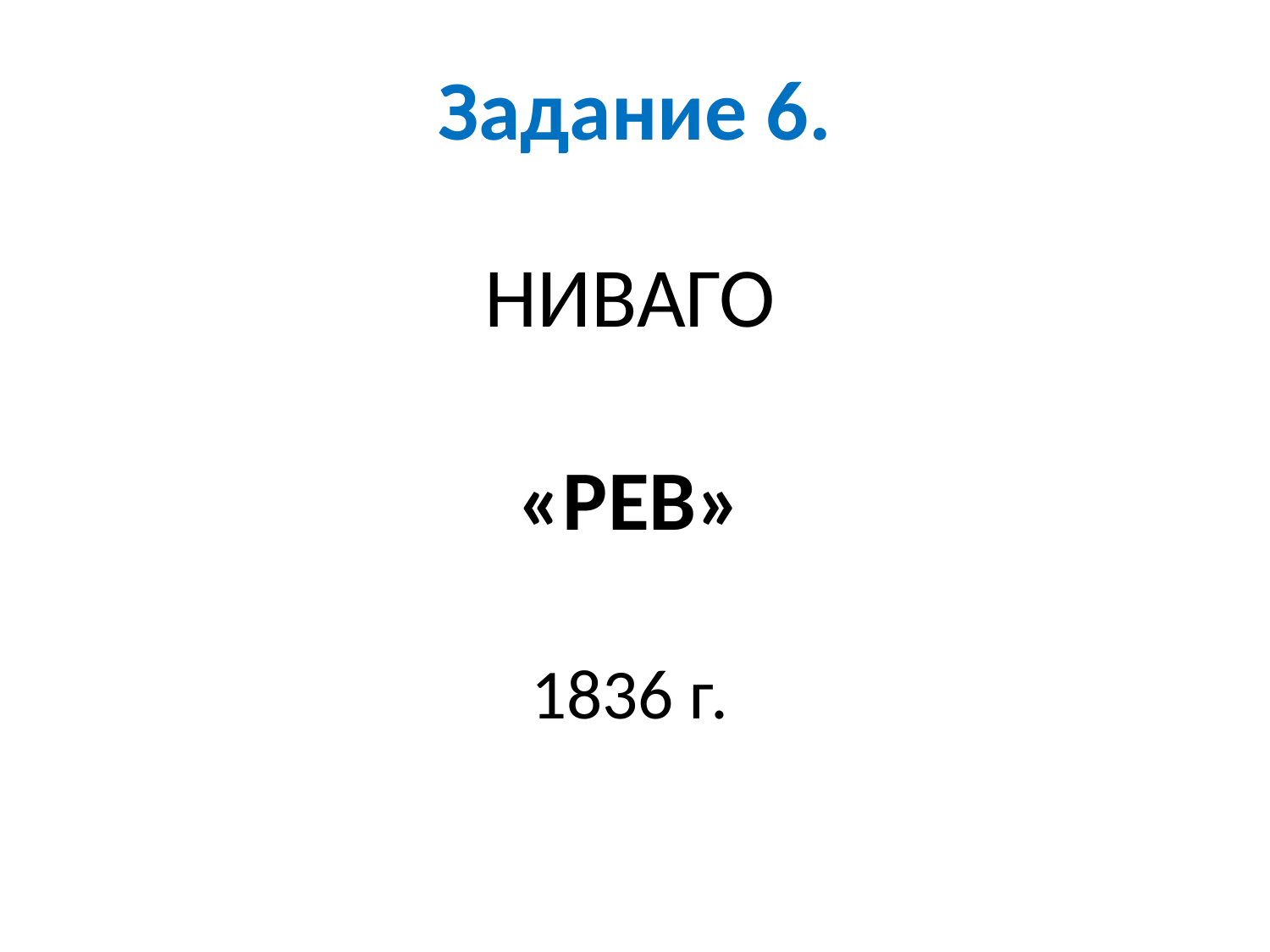

# Задание 6.
НИВАГО

«РЕВ»

1836 г.